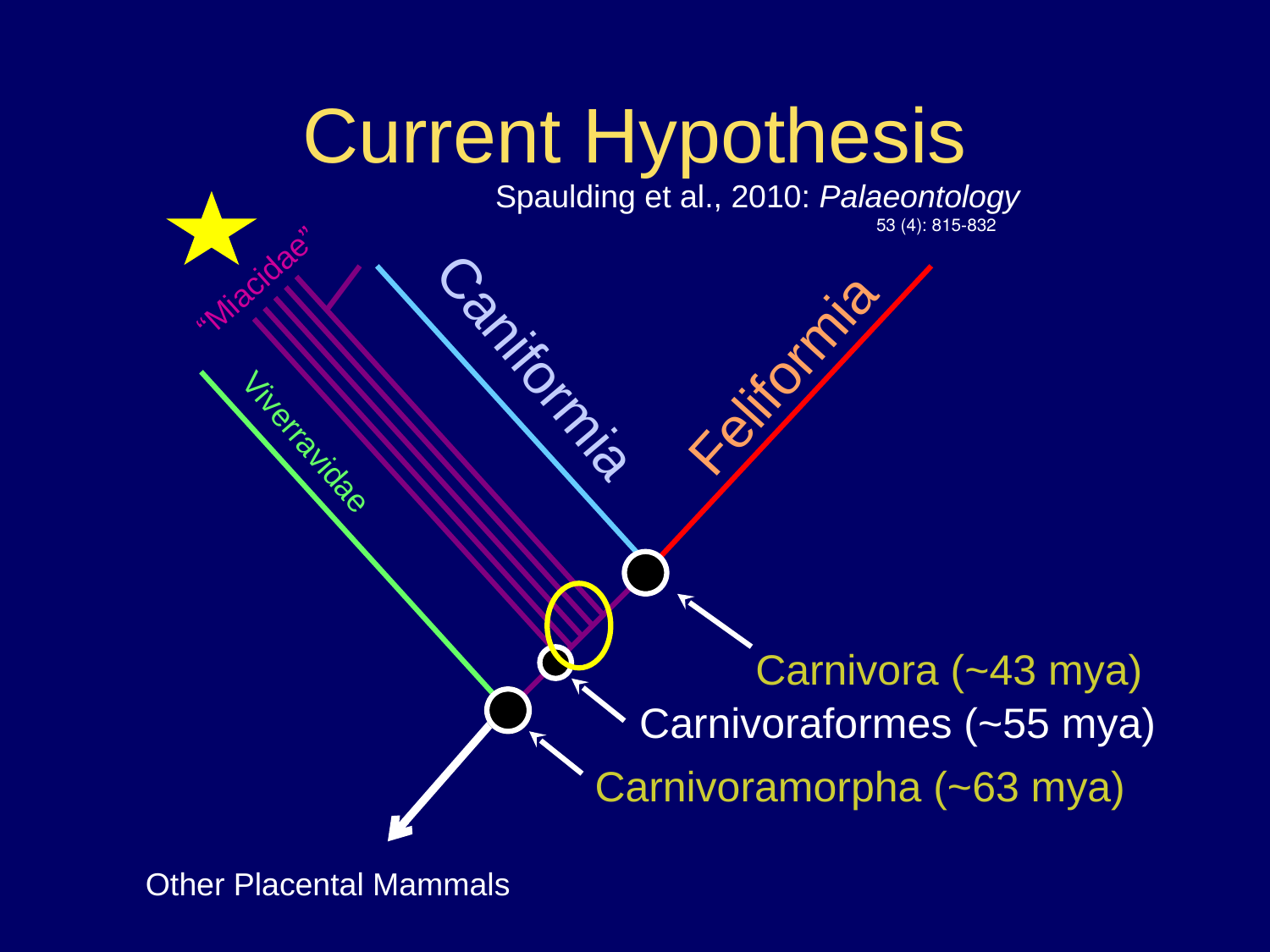

# Current Hypothesis
Spaulding et al., 2010: Palaeontology
			53 (4): 815-832

“Miacidae”

Feliformia
Caniformia

Viverravidae

Carnivora (~43 mya)

Carnivoraformes (~55 mya)

Carnivoramorpha (~63 mya)
Other Placental Mammals